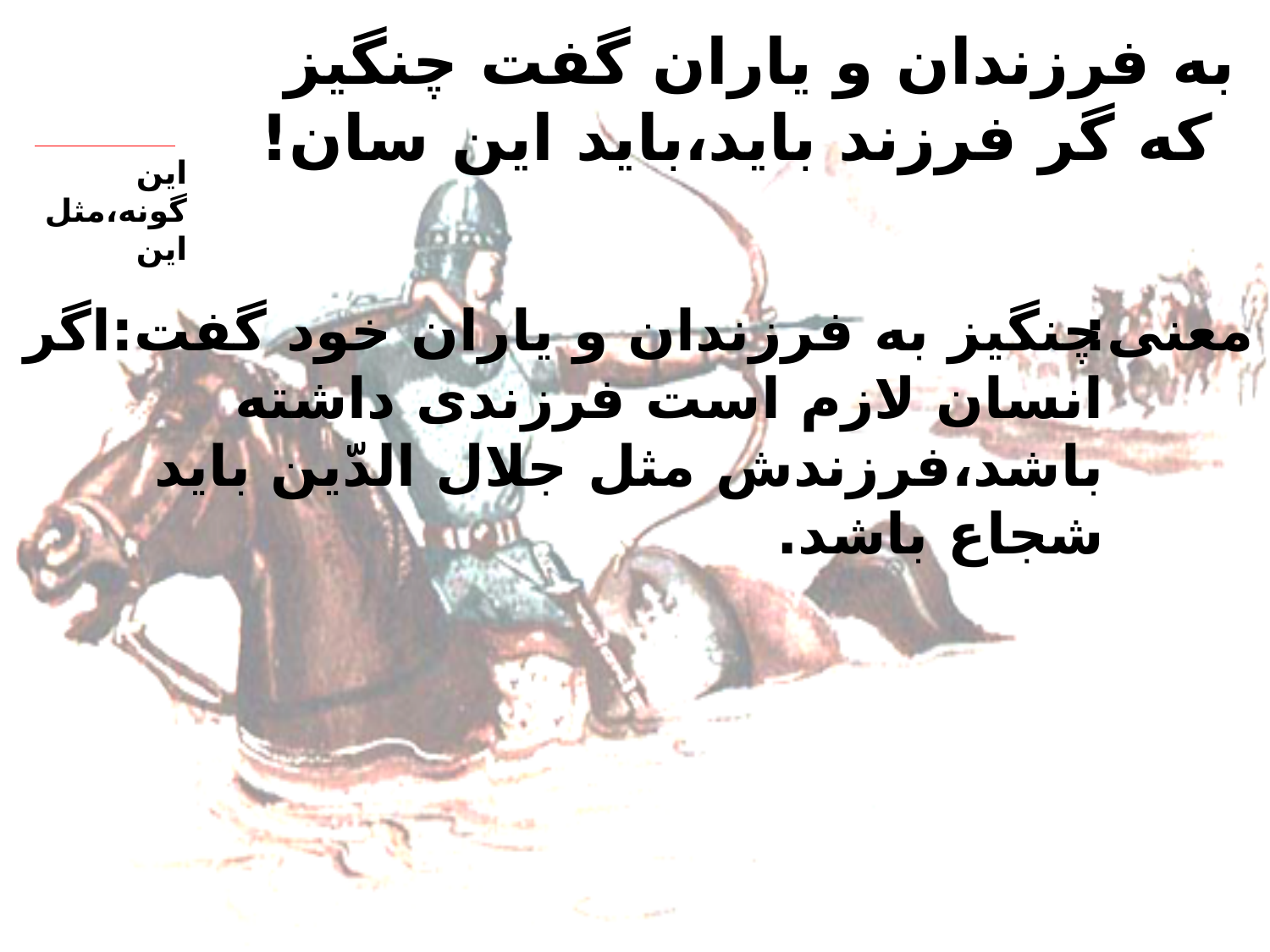

# به فرزندان و یاران گفت چنگیز               که گر فرزند باید،باید این سان!
این گونه،مثل این
چنگیز به فرزندان و یاران خود گفت:اگر انسان لازم است فرزندی داشته باشد،فرزندش مثل جلال الدّین باید شجاع باشد.
معنی: